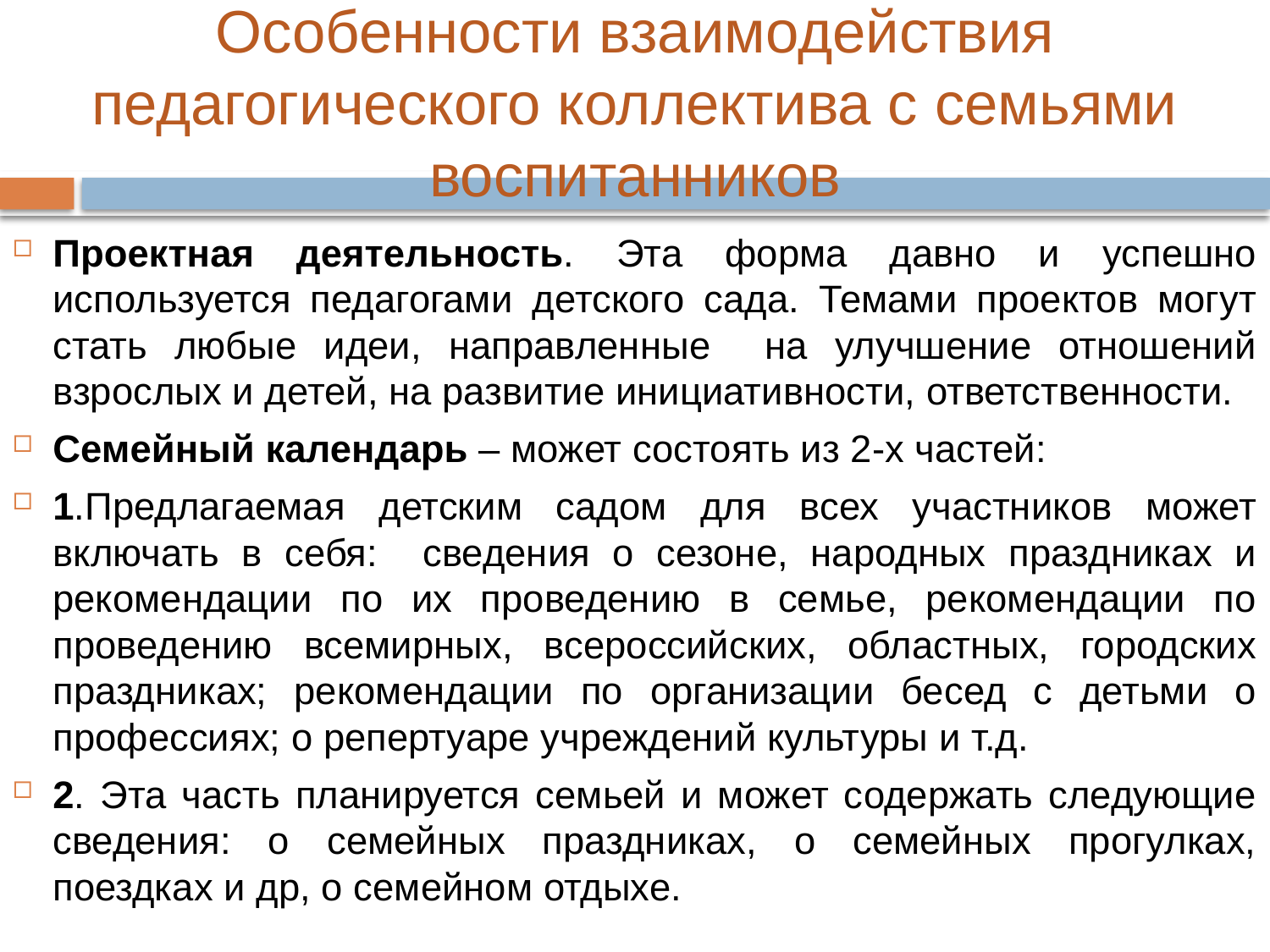

# Особенности взаимодействия педагогического коллектива с семьями воспитанников
Проектная деятельность. Эта форма давно и успешно используется педагогами детского сада. Темами проектов могут стать любые идеи, направленные  на улучшение отношений взрослых и детей, на развитие инициативности, ответственности.
Семейный календарь – может состоять из 2-х частей:
1.Предлагаемая детским садом для всех участников может включать в себя:  сведения о сезоне, народных праздниках и рекомендации по их проведению в семье, рекомендации по проведению всемирных, всероссийских, областных, городских праздниках; рекомендации по организации бесед с детьми о профессиях; о репертуаре учреждений культуры и т.д.
2. Эта часть планируется семьей и может содержать следующие сведения: о семейных праздниках, о семейных прогулках, поездках и др, о семейном отдыхе.